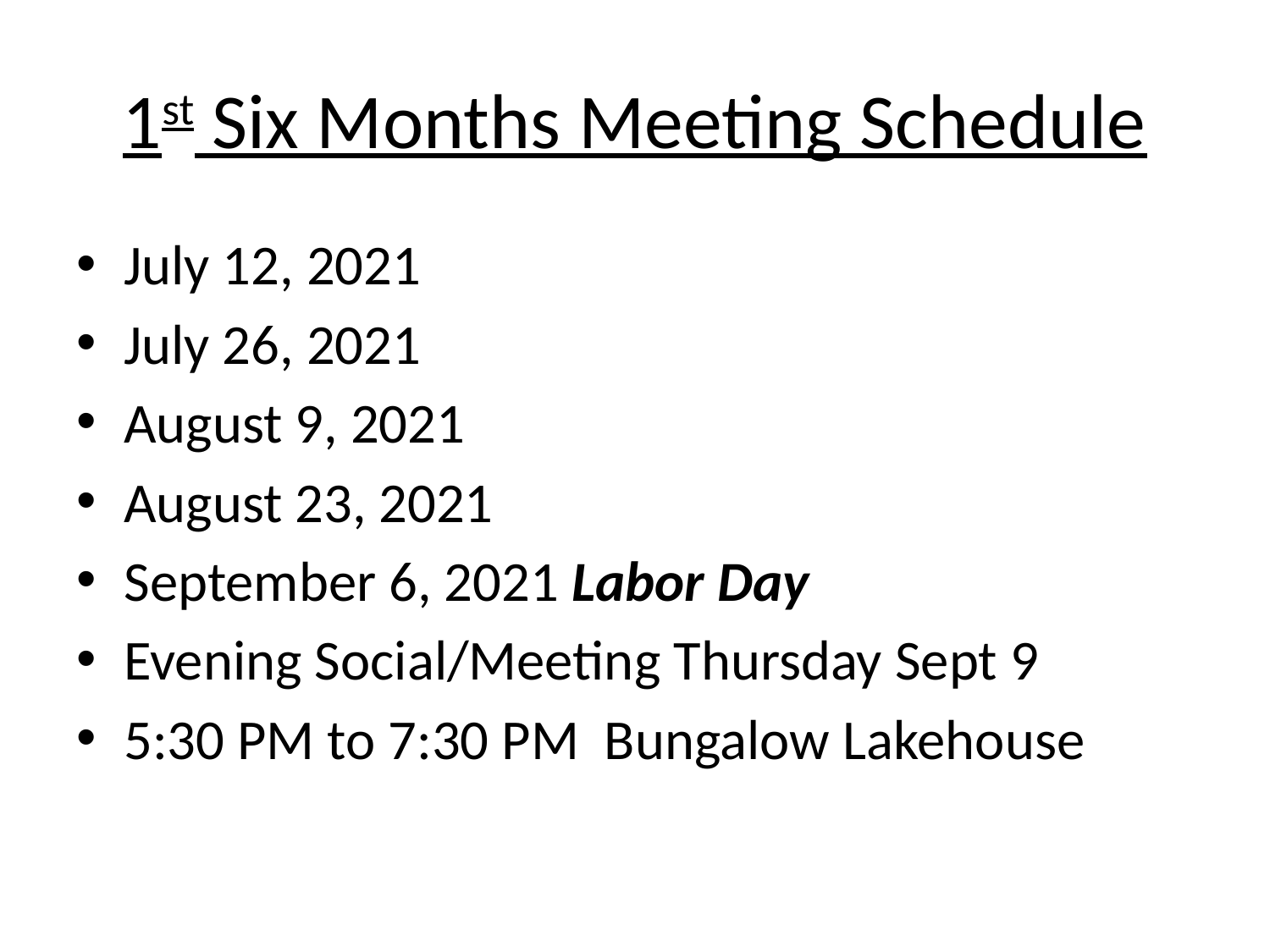

# 1st Six Months Meeting Schedule
July 12, 2021
July 26, 2021
August 9, 2021
August 23, 2021
September 6, 2021 Labor Day
Evening Social/Meeting Thursday Sept 9
5:30 PM to 7:30 PM  Bungalow Lakehouse